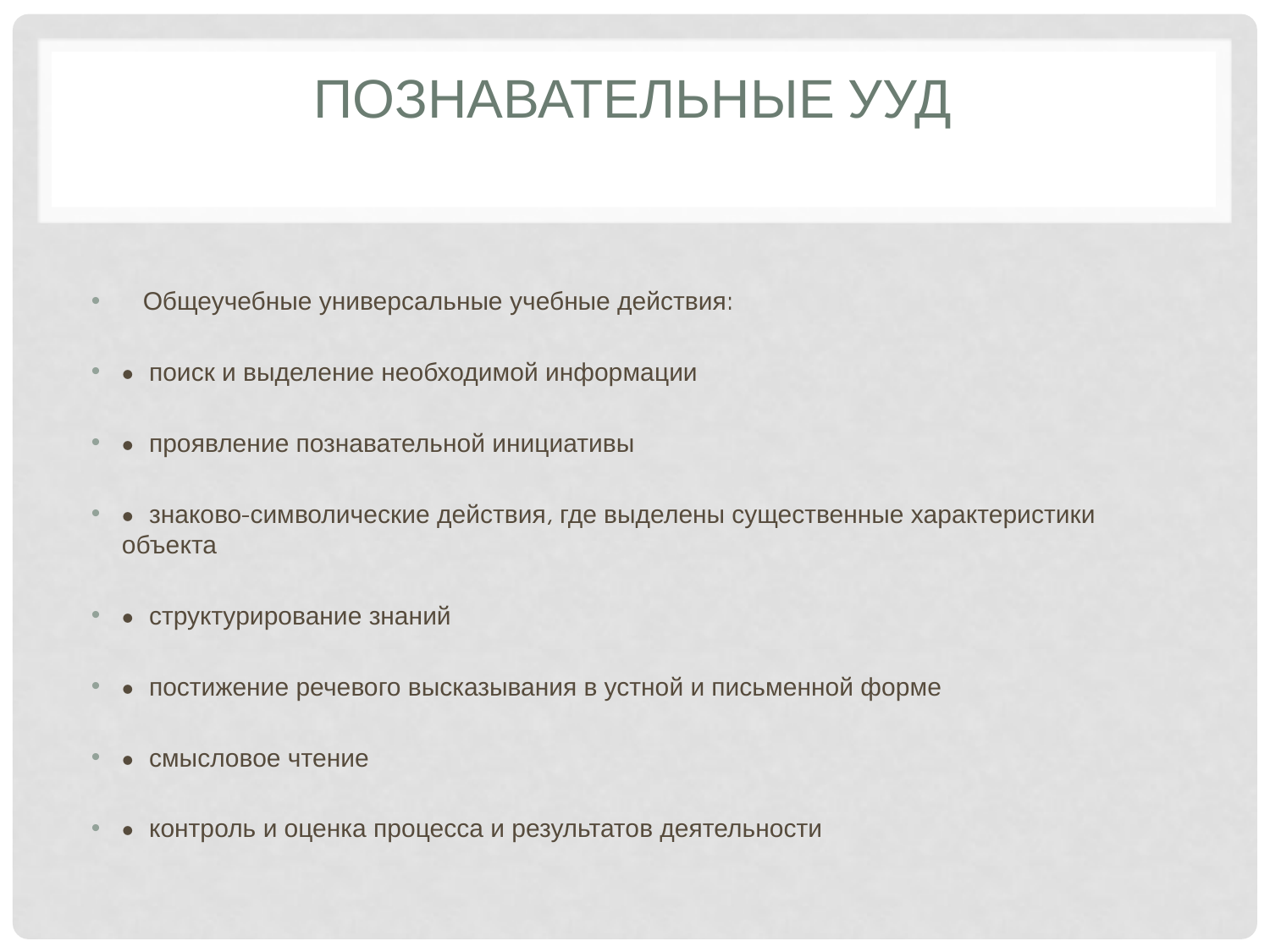

# Познавательные УУД

   Общеучебные универсальные учебные действия:

•  поиск и выделение необходимой информации

•  проявление познавательной инициативы

•  знаково-символические действия, где выделены существенные характеристики объекта

•  структурирование знаний

•  постижение речевого высказывания в устной и письменной форме

•  смысловое чтение

•  контроль и оценка процесса и результатов деятельности